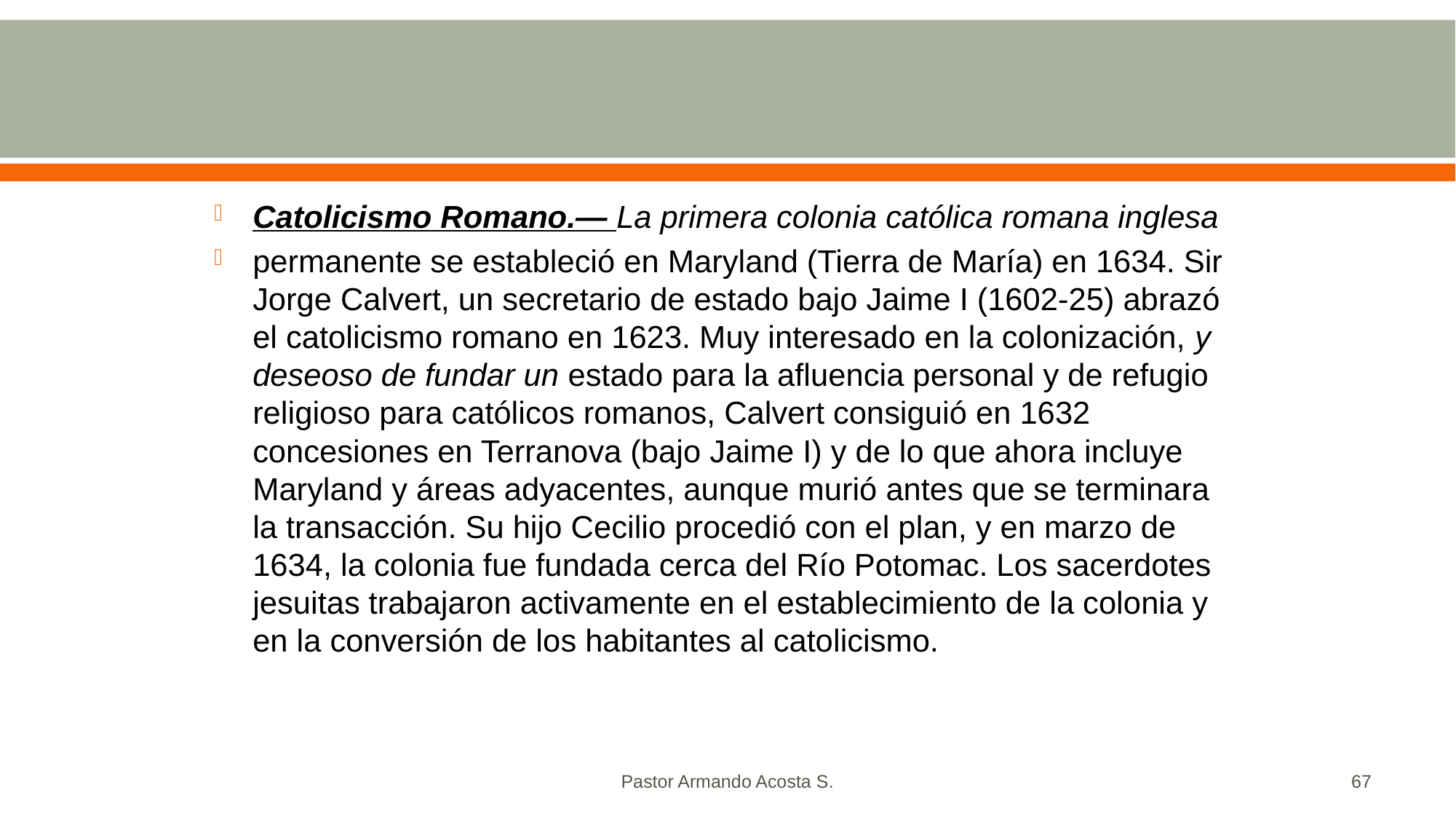

#
Catolicismo Romano.— La primera colonia católica romana inglesa
permanente se estableció en Maryland (Tierra de María) en 1634. Sir Jorge Calvert, un secretario de estado bajo Jaime I (1602-25) abrazó el catolicismo romano en 1623. Muy interesado en la colonización, y deseoso de fundar un estado para la afluencia personal y de refugio religioso para católicos romanos, Calvert consiguió en 1632 concesiones en Terranova (bajo Jaime I) y de lo que ahora incluye Maryland y áreas adyacentes, aunque murió antes que se terminara la transacción. Su hijo Cecilio procedió con el plan, y en marzo de 1634, la colonia fue fundada cerca del Río Potomac. Los sacerdotes jesuitas trabajaron activamente en el establecimiento de la colonia y en la conversión de los habitantes al catolicismo.
Pastor Armando Acosta S.
67